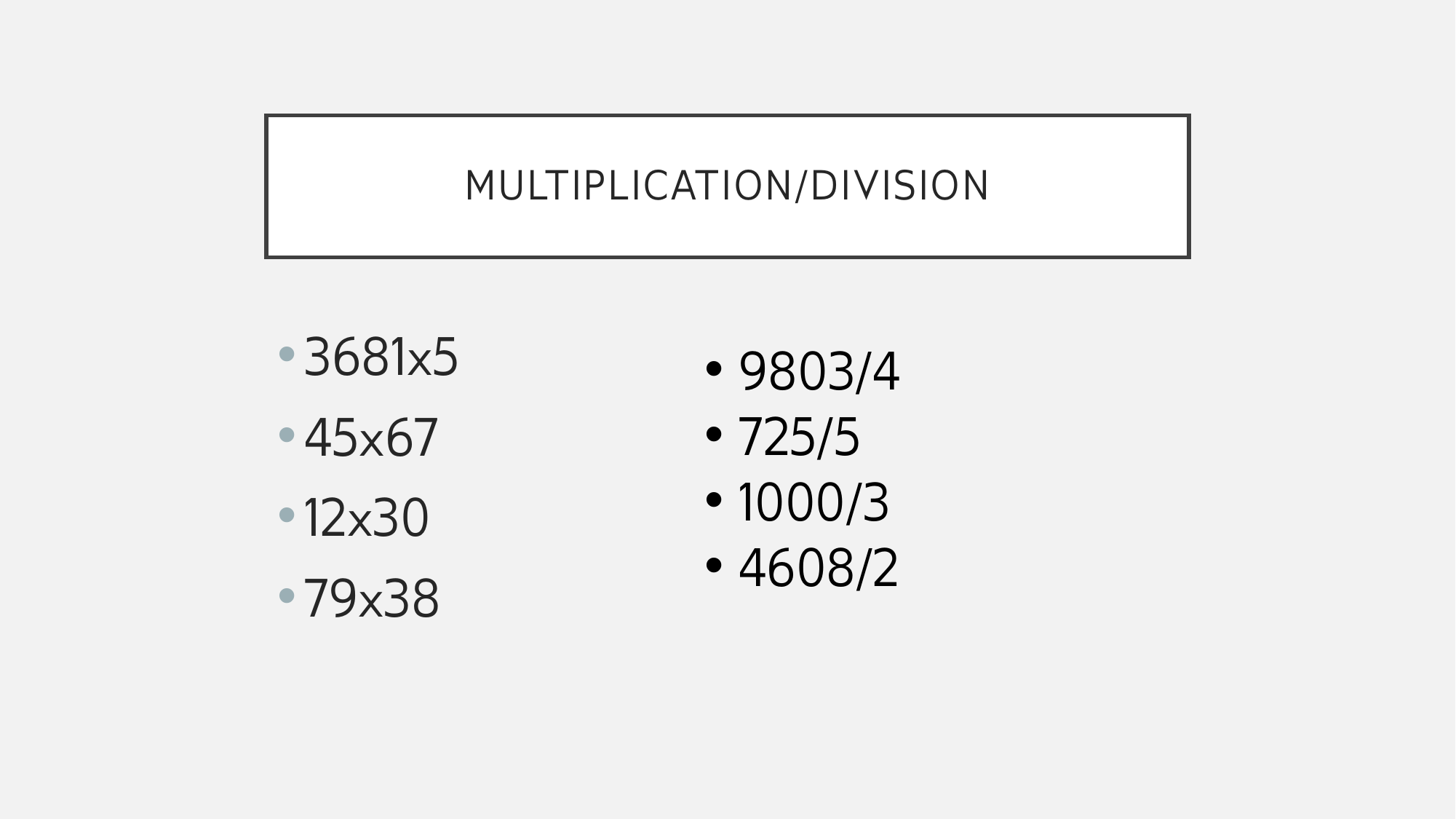

# Multiplication/division
3681x5
45x67
12x30
79x38
9803/4
725/5
1000/3
4608/2